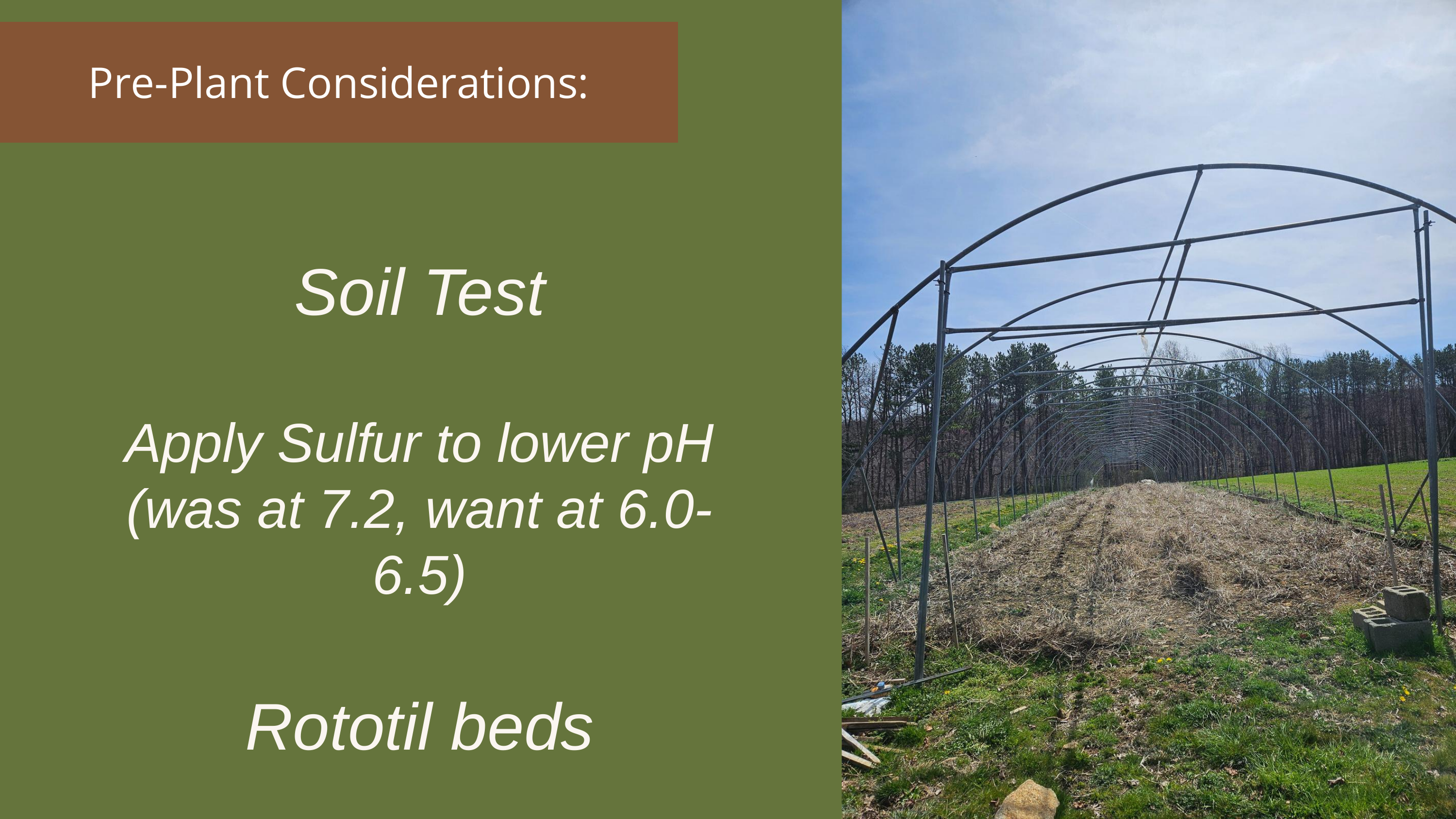

Pre-Plant Considerations:
Soil Test

Apply Sulfur to lower pH
(was at 7.2, want at 6.0-6.5)

Rototil beds